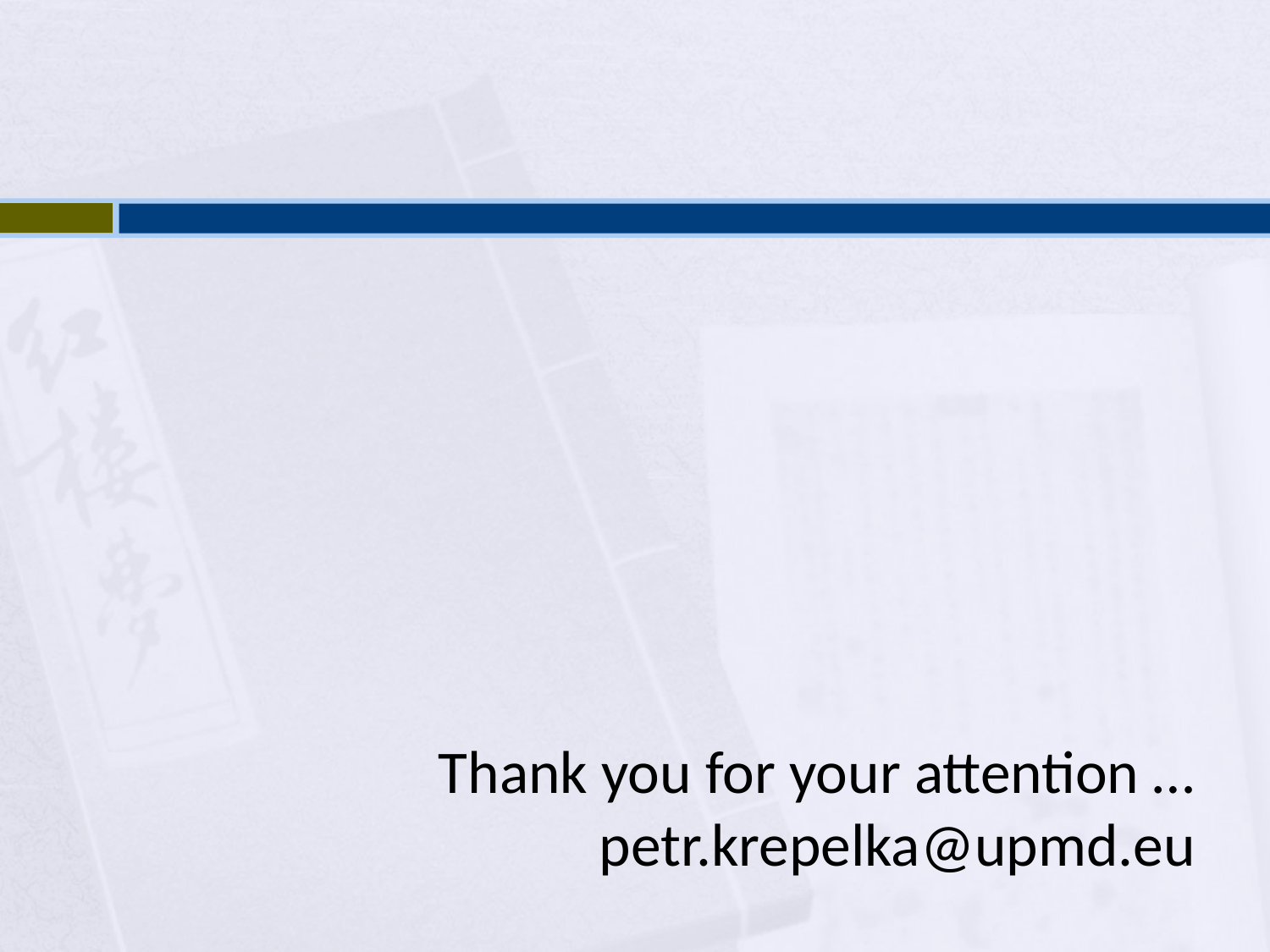

# Thank you for your attention … petr.krepelka@upmd.eu